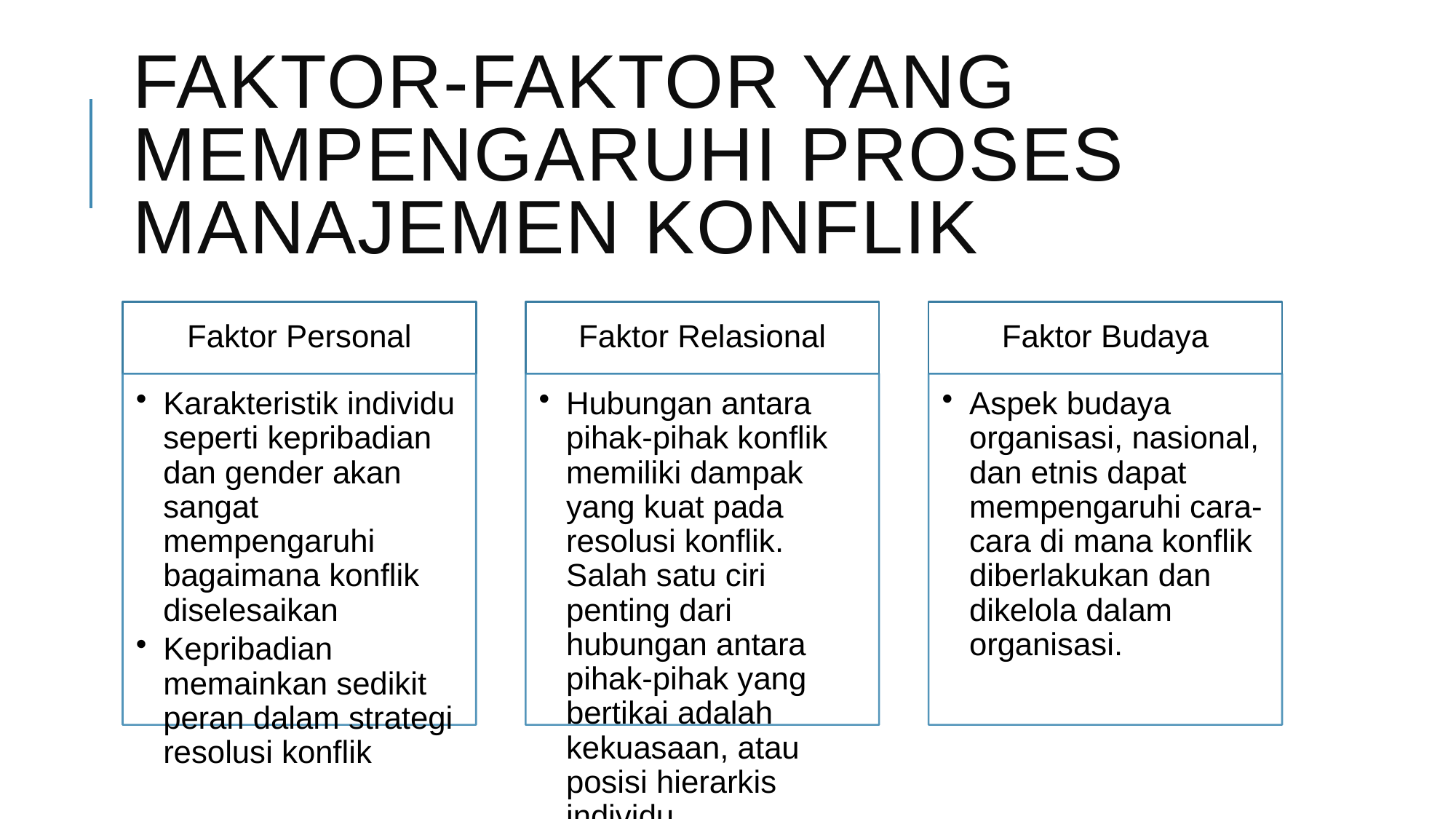

# Faktor-faktor yang mempengaruhi proses manajemen konflik
Faktor Personal
Karakteristik individu seperti kepribadian dan gender akan sangat mempengaruhi bagaimana konflik diselesaikan
Kepribadian memainkan sedikit peran dalam strategi resolusi konflik
Faktor Relasional
Hubungan antara pihak-pihak konflik memiliki dampak yang kuat pada resolusi konflik. Salah satu ciri penting dari hubungan antara pihak-pihak yang bertikai adalah kekuasaan, atau posisi hierarkis individu.
Faktor Budaya
Aspek budaya organisasi, nasional, dan etnis dapat mempengaruhi cara-cara di mana konflik diberlakukan dan dikelola dalam organisasi.